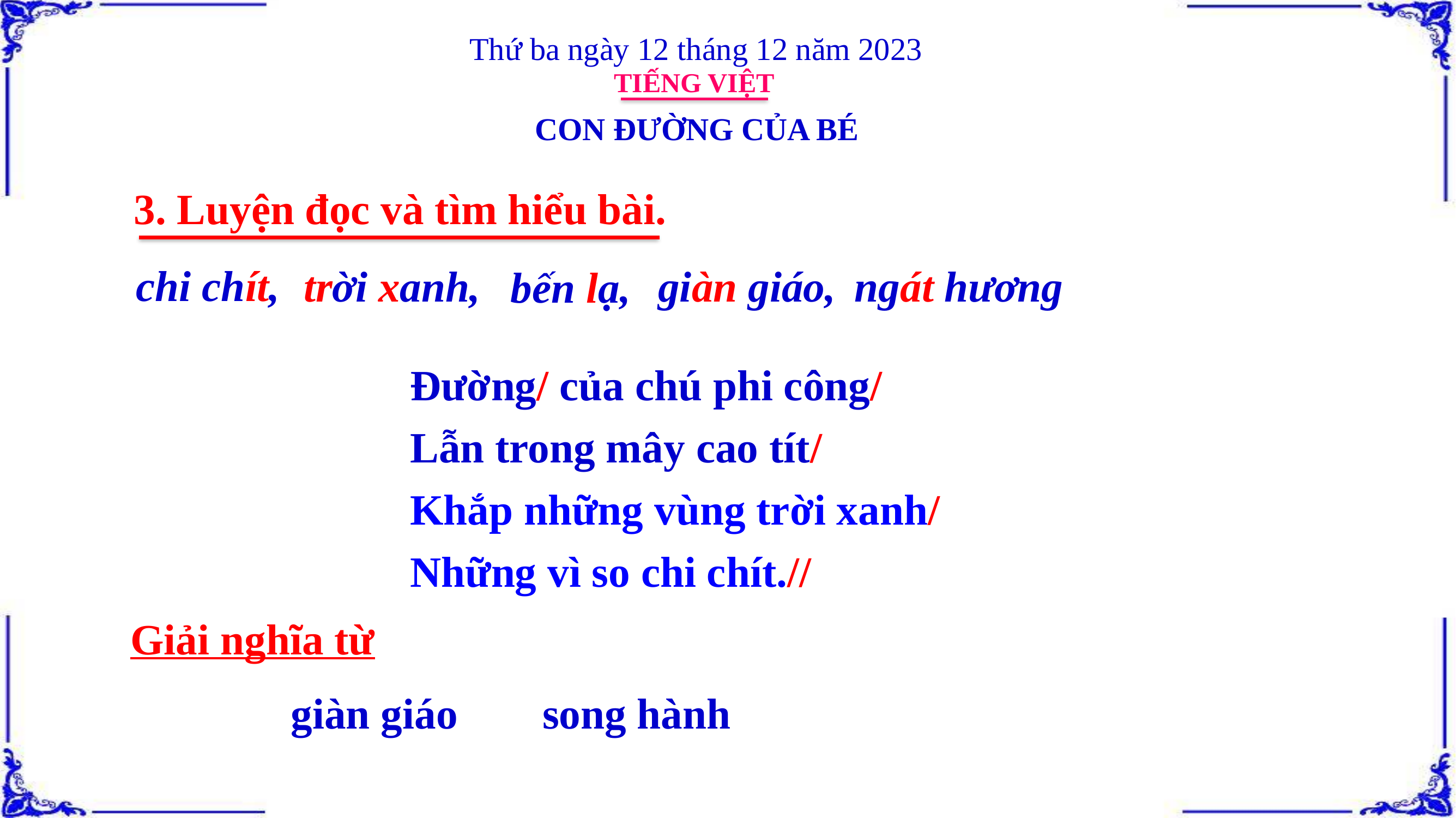

Thứ ba ngày 12 tháng 12 năm 2023
TIẾNG VIỆT
CON ĐƯỜNG CỦA BÉ
3. Luyện đọc và tìm hiểu bài.
chi chít,
trời xanh,
giàn giáo,
ngát hương
bến lạ,
Đường/ của chú phi công/
Lẫn trong mây cao tít/
Khắp những vùng trời xanh/
Những vì so chi chít.//
Giải nghĩa từ
giàn giáo
song hành